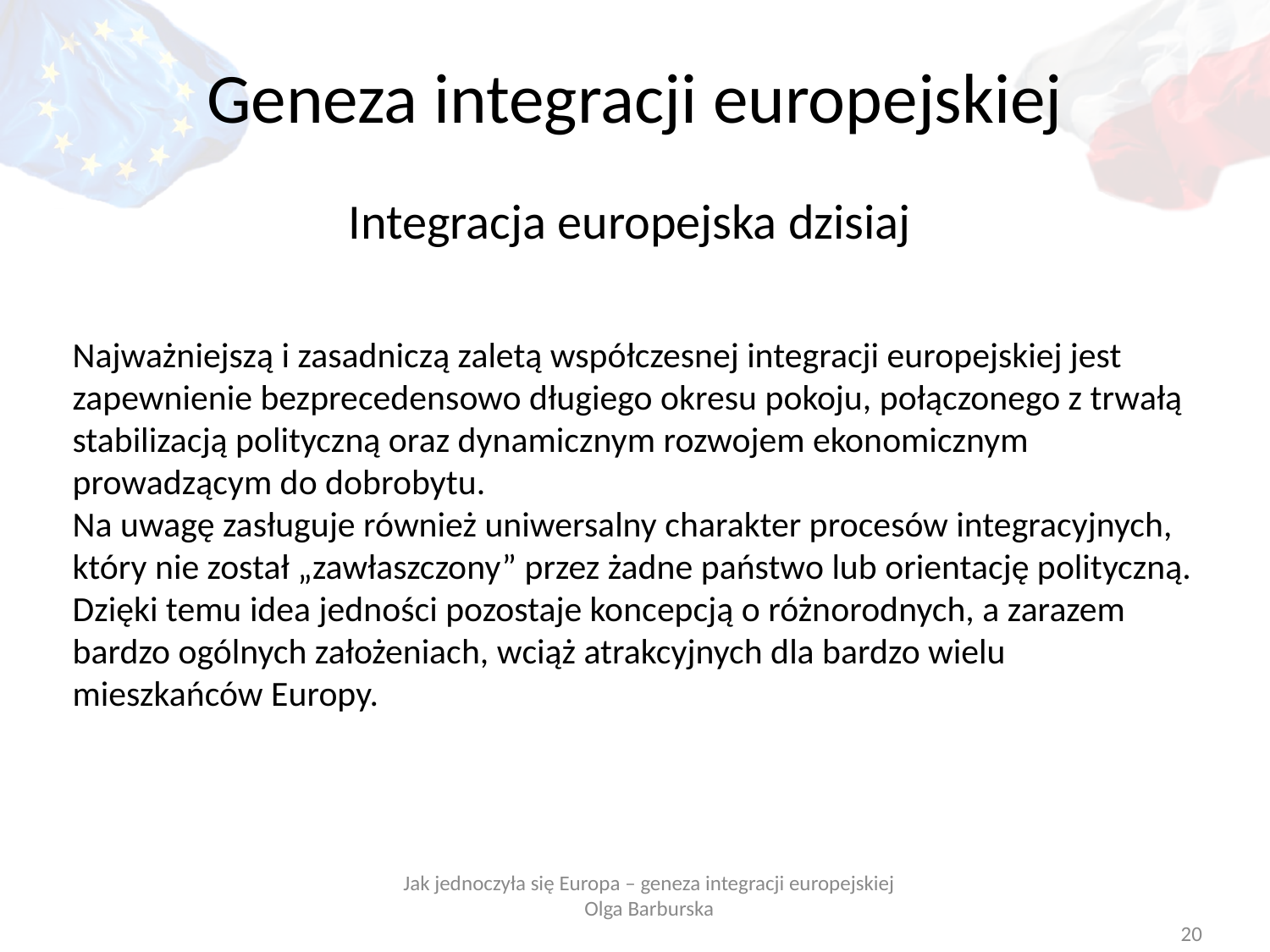

Geneza integracji europejskiej
Integracja europejska dzisiaj
Najważniejszą i zasadniczą zaletą współczesnej integracji europejskiej jest zapewnienie bezprecedensowo długiego okresu pokoju, połączonego z trwałą stabilizacją polityczną oraz dynamicznym rozwojem ekonomicznym prowadzącym do dobrobytu.
Na uwagę zasługuje również uniwersalny charakter procesów integracyjnych, który nie został „zawłaszczony” przez żadne państwo lub orientację polityczną. Dzięki temu idea jedności pozostaje koncepcją o różnorodnych, a zarazem bardzo ogólnych założeniach, wciąż atrakcyjnych dla bardzo wielu mieszkańców Europy.
Jak jednoczyła się Europa – geneza integracji europejskiej
Olga Barburska
20